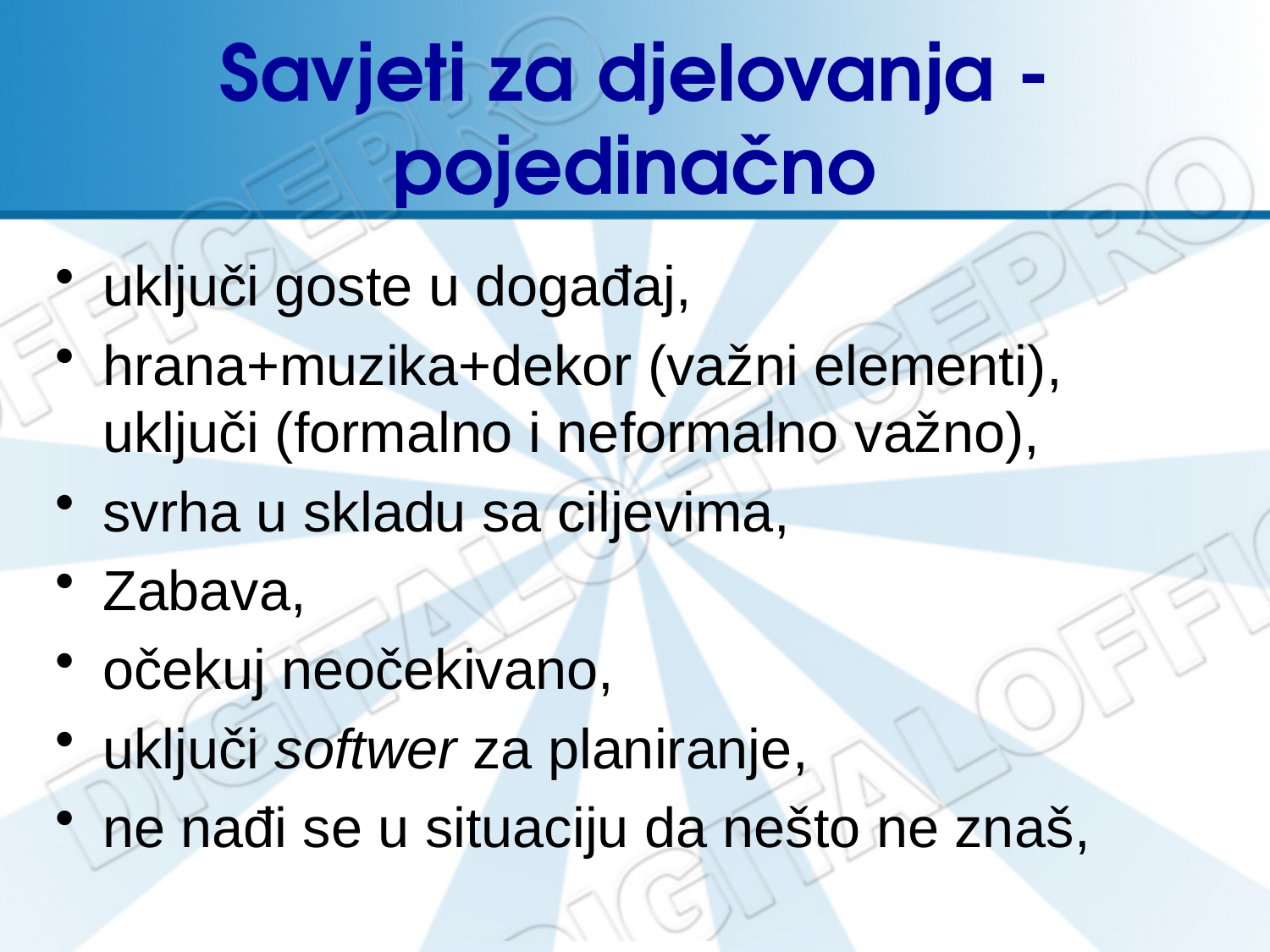

# Savjeti za djelovanja - pojedinačno
uključi goste u događaj,
hrana+muzika+dekor (važni elementi), uključi (formalno i neformalno važno),
svrha u skladu sa ciljevima,
Zabava,
očekuj neočekivano,
uključi softwer za planiranje,
ne nađi se u situaciju da nešto ne znaš,